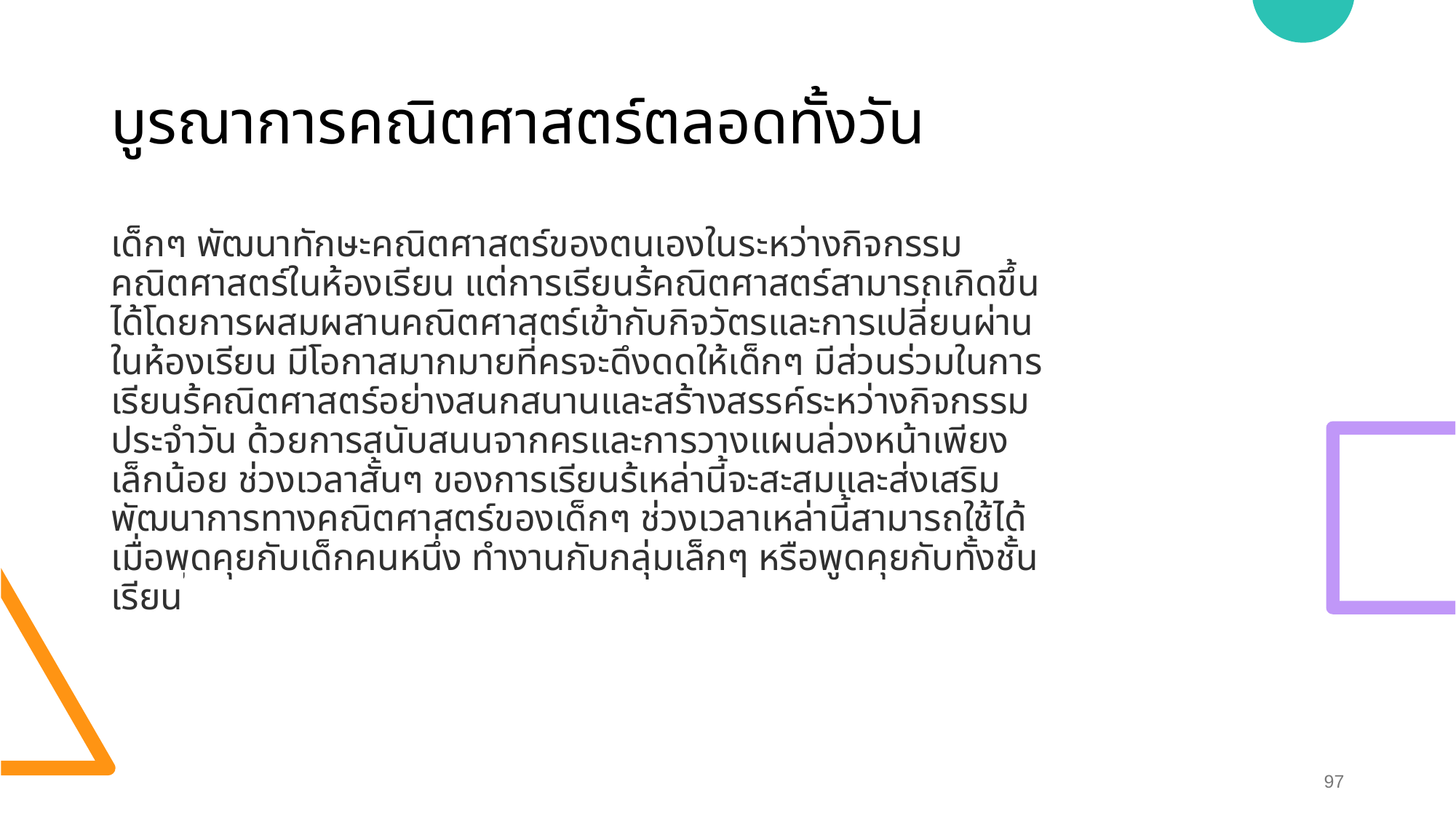

# บูรณาการคณิตศาสตร์ตลอดทั้งวัน
เด็กๆ พัฒนาทักษะคณิตศาสตร์ของตนเองในระหว่างกิจกรรมคณิตศาสตร์ในห้องเรียน แต่การเรียนรู้คณิตศาสตร์สามารถเกิดขึ้นได้โดยการผสมผสานคณิตศาสตร์เข้ากับกิจวัตรและการเปลี่ยนผ่านในห้องเรียน มีโอกาสมากมายที่ครูจะดึงดูดให้เด็กๆ มีส่วนร่วมในการเรียนรู้คณิตศาสตร์อย่างสนุกสนานและสร้างสรรค์ระหว่างกิจกรรมประจำวัน ด้วยการสนับสนุนจากครูและการวางแผนล่วงหน้าเพียงเล็กน้อย ช่วงเวลาสั้นๆ ของการเรียนรู้เหล่านี้จะสะสมและส่งเสริมพัฒนาการทางคณิตศาสตร์ของเด็กๆ ช่วงเวลาเหล่านี้สามารถใช้ได้เมื่อพูดคุยกับเด็กคนหนึ่ง ทำงานกับกลุ่มเล็กๆ หรือพูดคุยกับทั้งชั้นเรียน
97